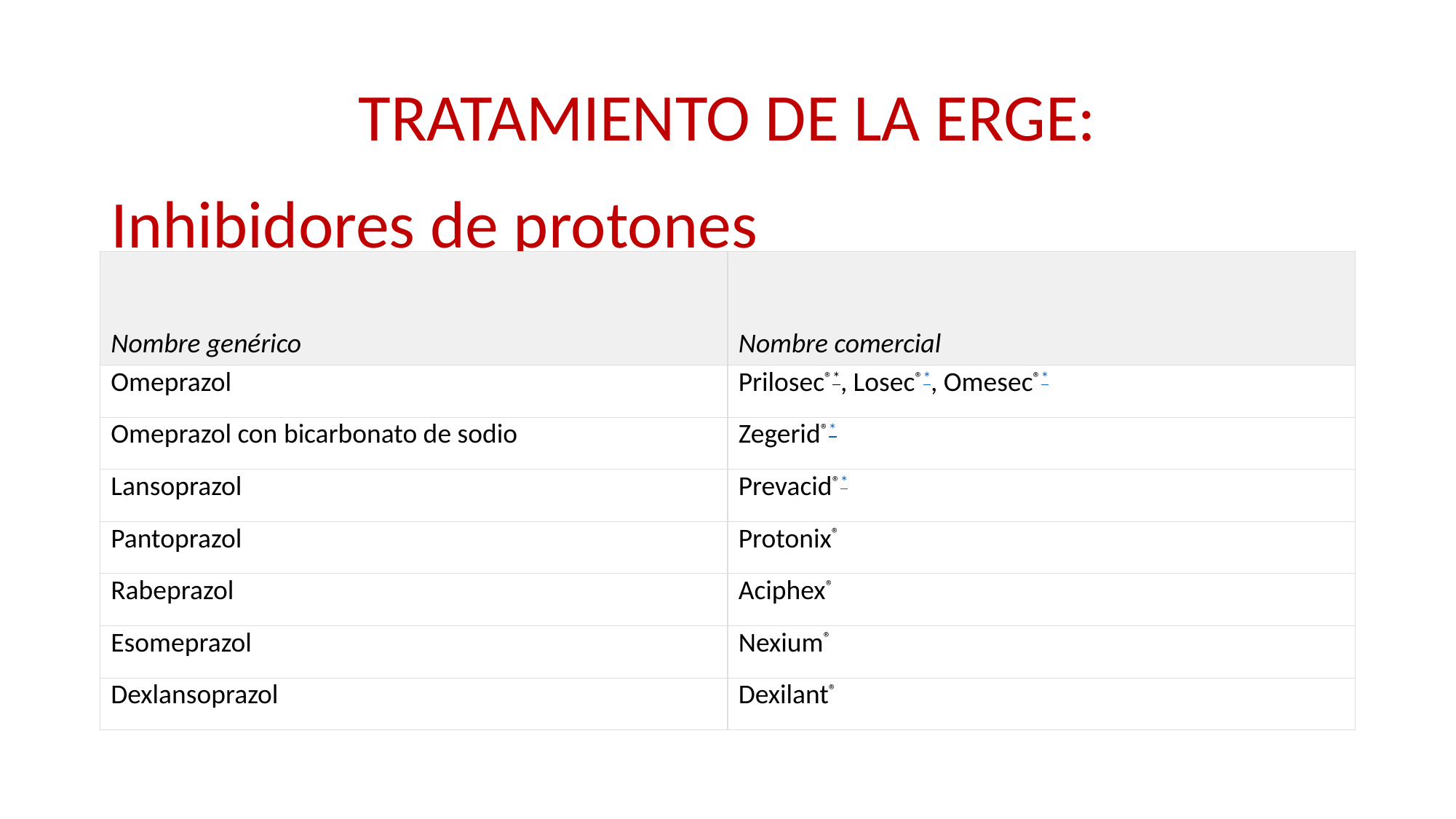

TRATAMIENTO DE LA ERGE:
# Inhibidores de protones
| Nombre genérico | Nombre comercial |
| --- | --- |
| Omeprazol | Prilosec®\*, Losec®\*, Omesec®\* |
| Omeprazol con bicarbonato de sodio | Zegerid®\* |
| Lansoprazol | Prevacid®\* |
| Pantoprazol | Protonix® |
| Rabeprazol | Aciphex® |
| Esomeprazol | Nexium® |
| Dexlansoprazol | Dexilant® |